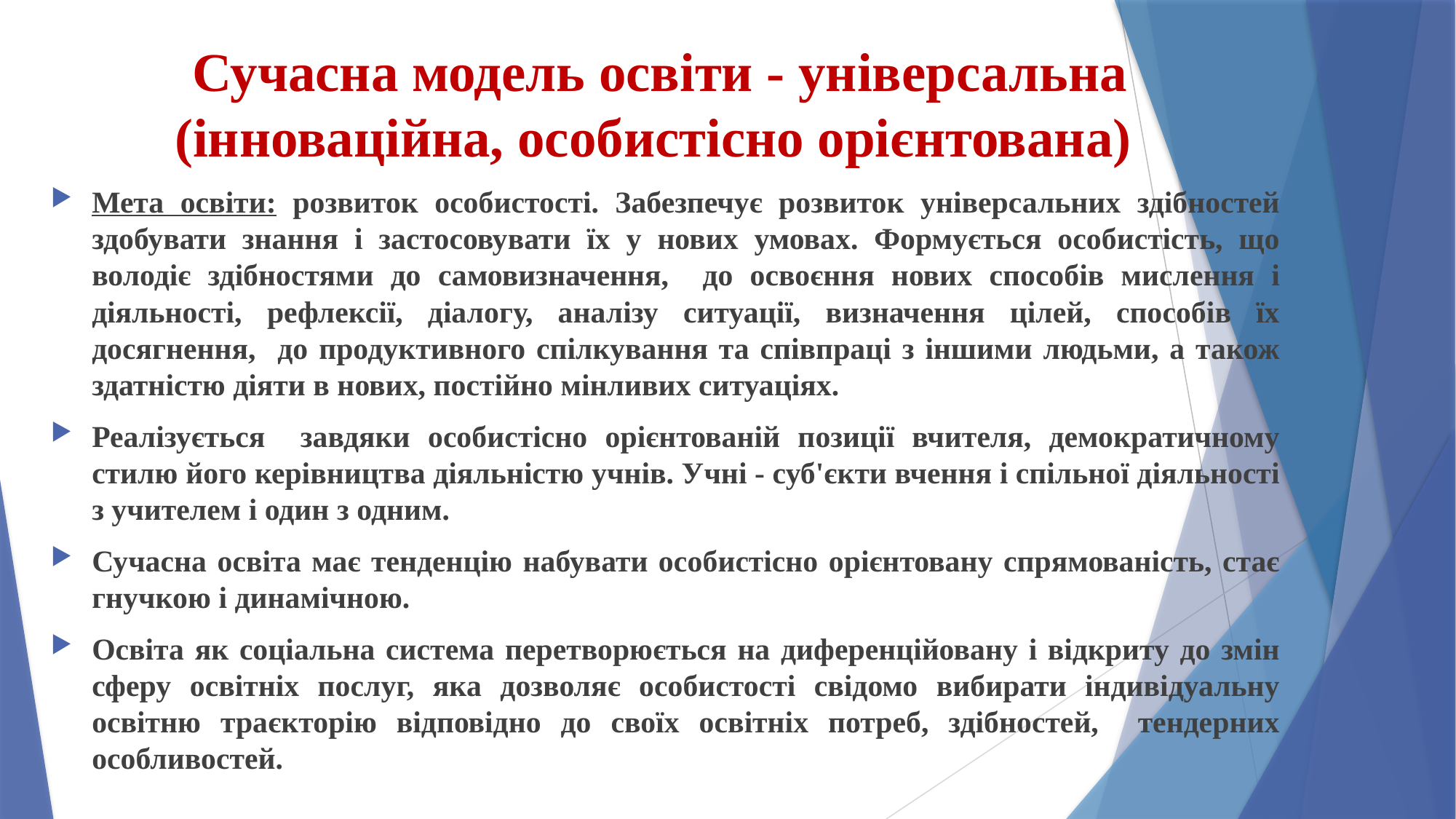

# Сучасна модель освіти - універсальна (інноваційна, особистісно орієнтована)
Мета освіти: розвиток особистості. Забезпечує розвиток універсальних здібностей здобувати знання і застосовувати їх у нових умовах. Формується особистість, що володіє здібностями до самовизначення,  до освоєння нових способів мислення і діяльності, рефлексії, діалогу, аналізу ситуації, визначення цілей, способів їх досягнення,  до продуктивного спілкування та співпраці з іншими людьми, а також здатністю діяти в нових, постійно мінливих ситуаціях.
Реалізується  завдяки особистісно орієнтованій позиції вчителя, демократичному стилю його керівництва діяльністю учнів. Учні - суб'єкти вчення і спільної діяльності з учителем і один з одним.
Сучасна освіта має тенденцію набувати особистісно орієнтовану спрямованість, стає гнучкою і динамічною.
Освіта як соціальна система перетворюється на диференційовану і відкриту до змін сферу освітніх послуг, яка дозволяє особистості свідомо вибирати індивідуальну освітню траєкторію відповідно до своїх освітніх потреб, здібностей,  тендерних особливостей.